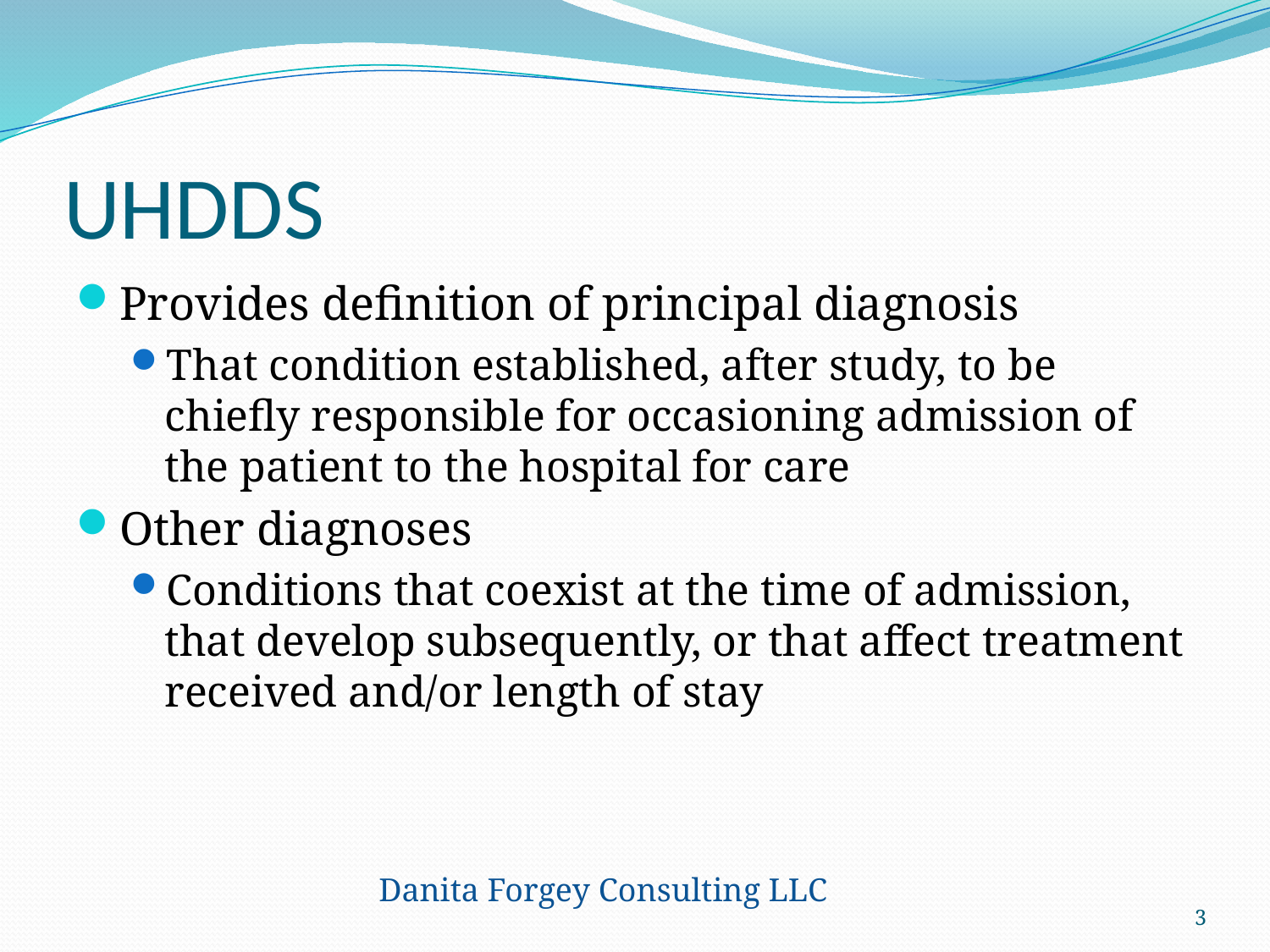

# UHDDS
Provides definition of principal diagnosis
That condition established, after study, to be chiefly responsible for occasioning admission of the patient to the hospital for care
Other diagnoses
Conditions that coexist at the time of admission, that develop subsequently, or that affect treatment received and/or length of stay
Danita Forgey Consulting LLC

3